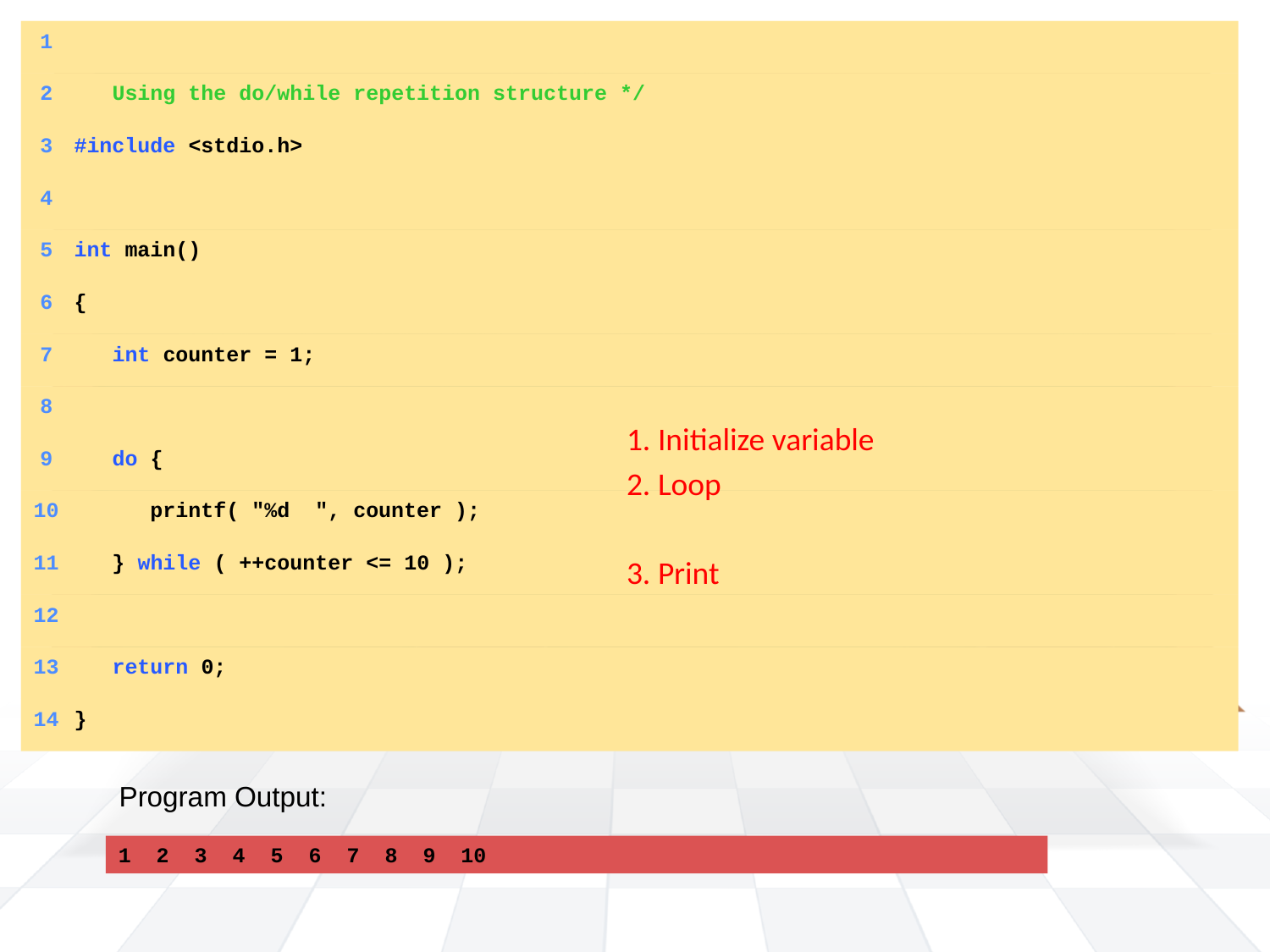

1

	2	   Using the do/while repetition structure */

	3	#include <stdio.h>

	4

	5	int main()

	6	{

	7	   int counter = 1;

	8

	9	   do {

	10	      printf( "%d  ", counter );

	11	   } while ( ++counter <= 10 );

	12

	13	   return 0;

	14	}

1. Initialize variable
2. Loop

3. Print
Program Output:
1  2  3  4  5  6  7  8  9  10